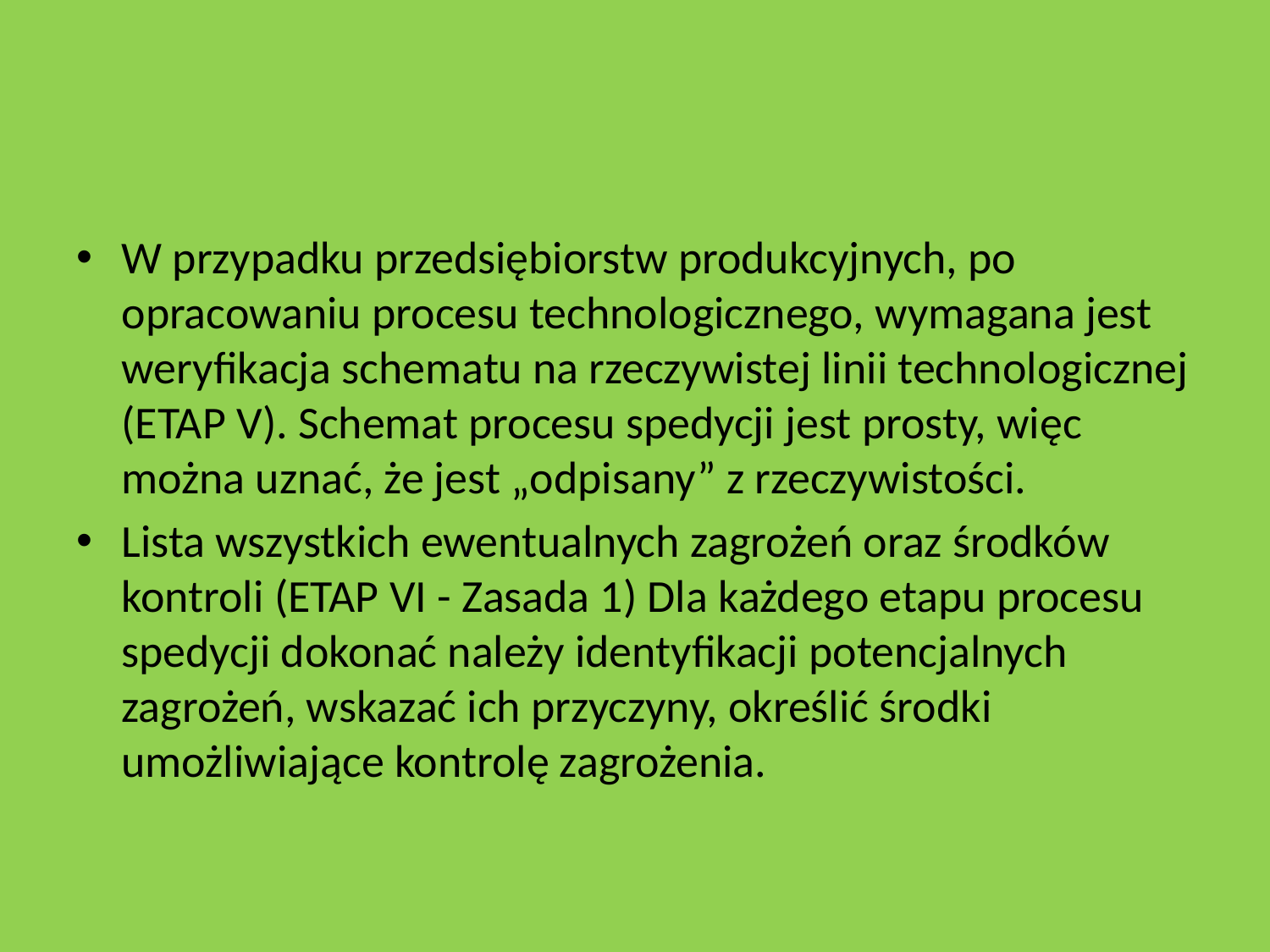

#
W przypadku przedsiębiorstw produkcyjnych, po opracowaniu procesu technologicznego, wymagana jest weryfikacja schematu na rzeczywistej linii technologicznej (ETAP V). Schemat procesu spedycji jest prosty, więc można uznać, że jest „odpisany” z rzeczywistości.
Lista wszystkich ewentualnych zagrożeń oraz środków kontroli (ETAP VI - Zasada 1) Dla każdego etapu procesu spedycji dokonać należy identyfikacji potencjalnych zagrożeń, wskazać ich przyczyny, określić środki umożliwiające kontrolę zagrożenia.